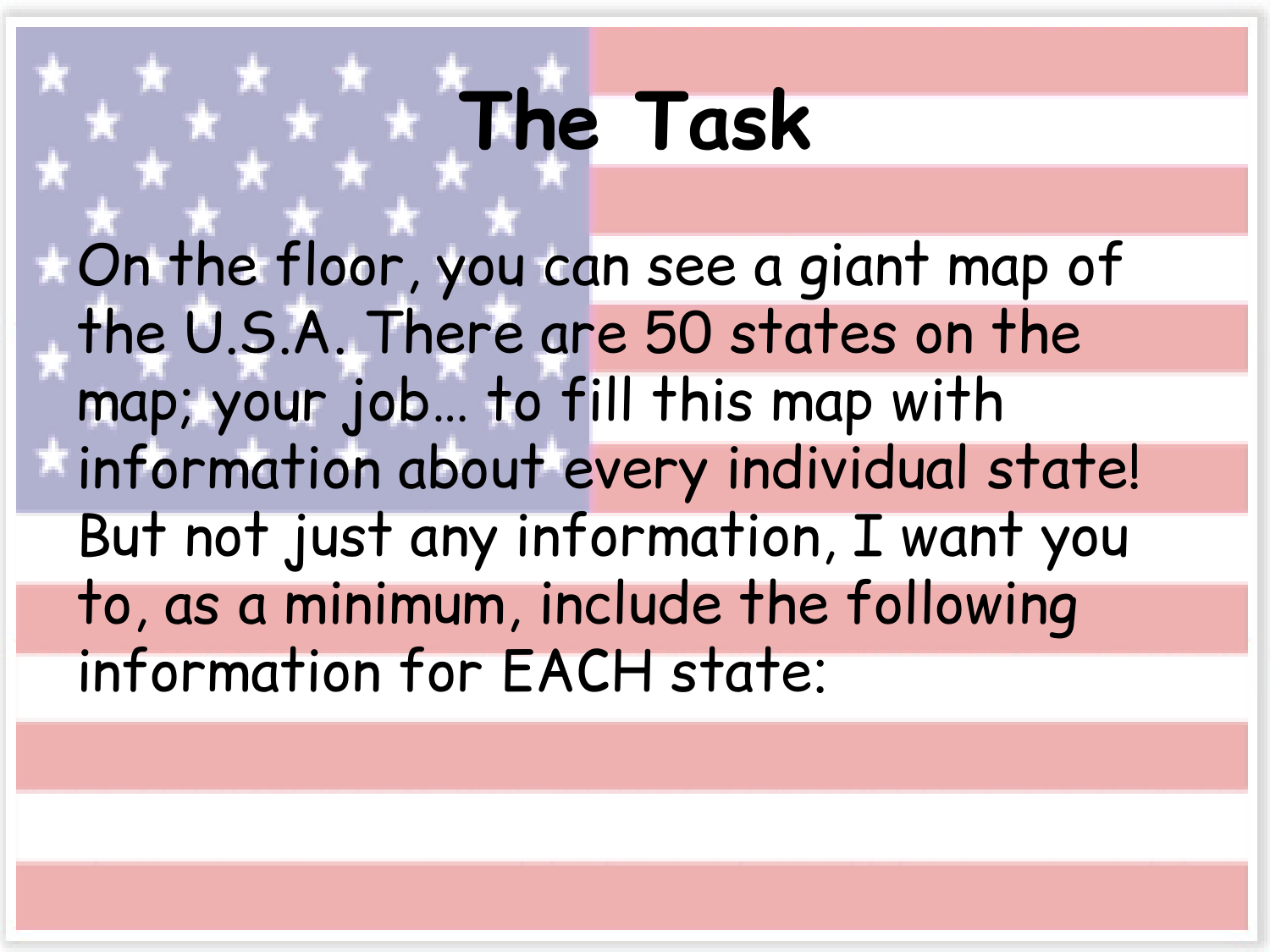

# The Task
On the floor, you can see a giant map of the U.S.A. There are 50 states on the map; your job… to fill this map with information about every individual state! But not just any information, I want you to, as a minimum, include the following information for EACH state: